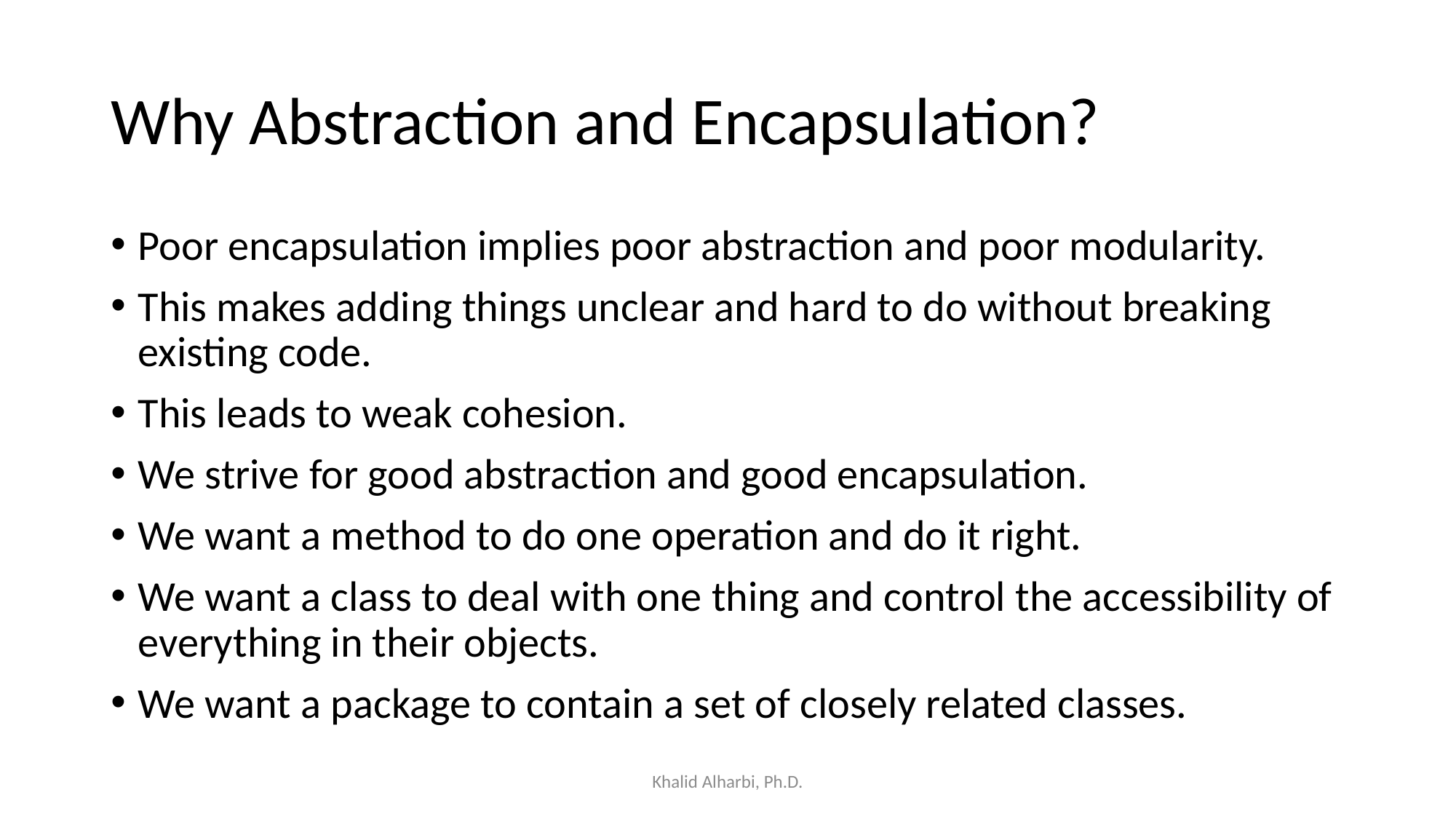

# Why Abstraction and Encapsulation?
Poor encapsulation implies poor abstraction and poor modularity.
This makes adding things unclear and hard to do without breaking existing code.
This leads to weak cohesion.
We strive for good abstraction and good encapsulation.
We want a method to do one operation and do it right.
We want a class to deal with one thing and control the accessibility of everything in their objects.
We want a package to contain a set of closely related classes.

Khalid Alharbi, Ph.D.